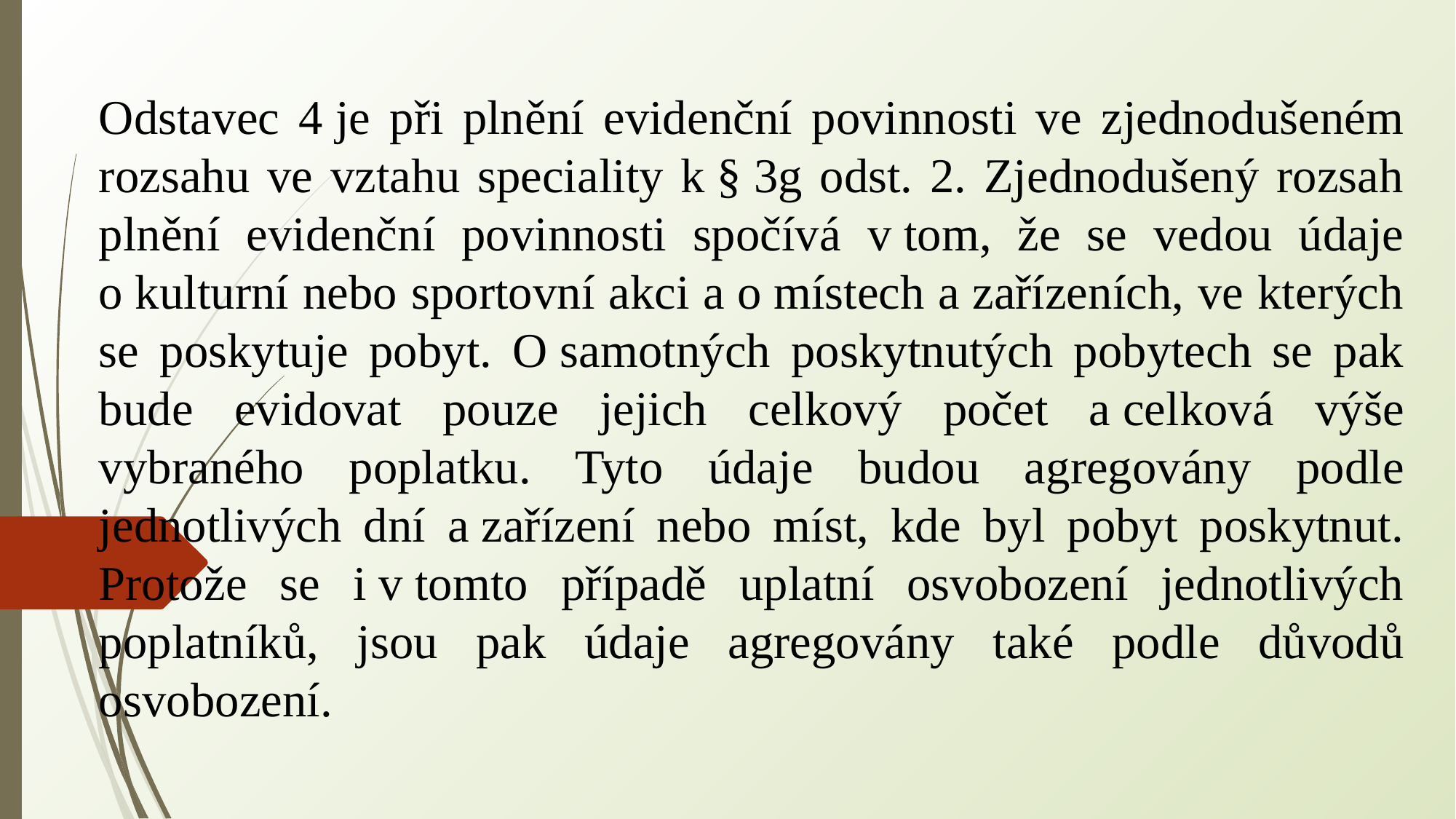

Odstavec 4 je při plnění evidenční povinnosti ve zjednodušeném rozsahu ve vztahu speciality k § 3g odst. 2. Zjednodušený rozsah plnění evidenční povinnosti spočívá v tom, že se vedou údaje o kulturní nebo sportovní akci a o místech a zařízeních, ve kterých se poskytuje pobyt. O samotných poskytnutých pobytech se pak bude evidovat pouze jejich celkový počet a celková výše vybraného poplatku. Tyto údaje budou agregovány podle jednotlivých dní a zařízení nebo míst, kde byl pobyt poskytnut. Protože se i v tomto případě uplatní osvobození jednotlivých poplatníků, jsou pak údaje agregovány také podle důvodů osvobození.